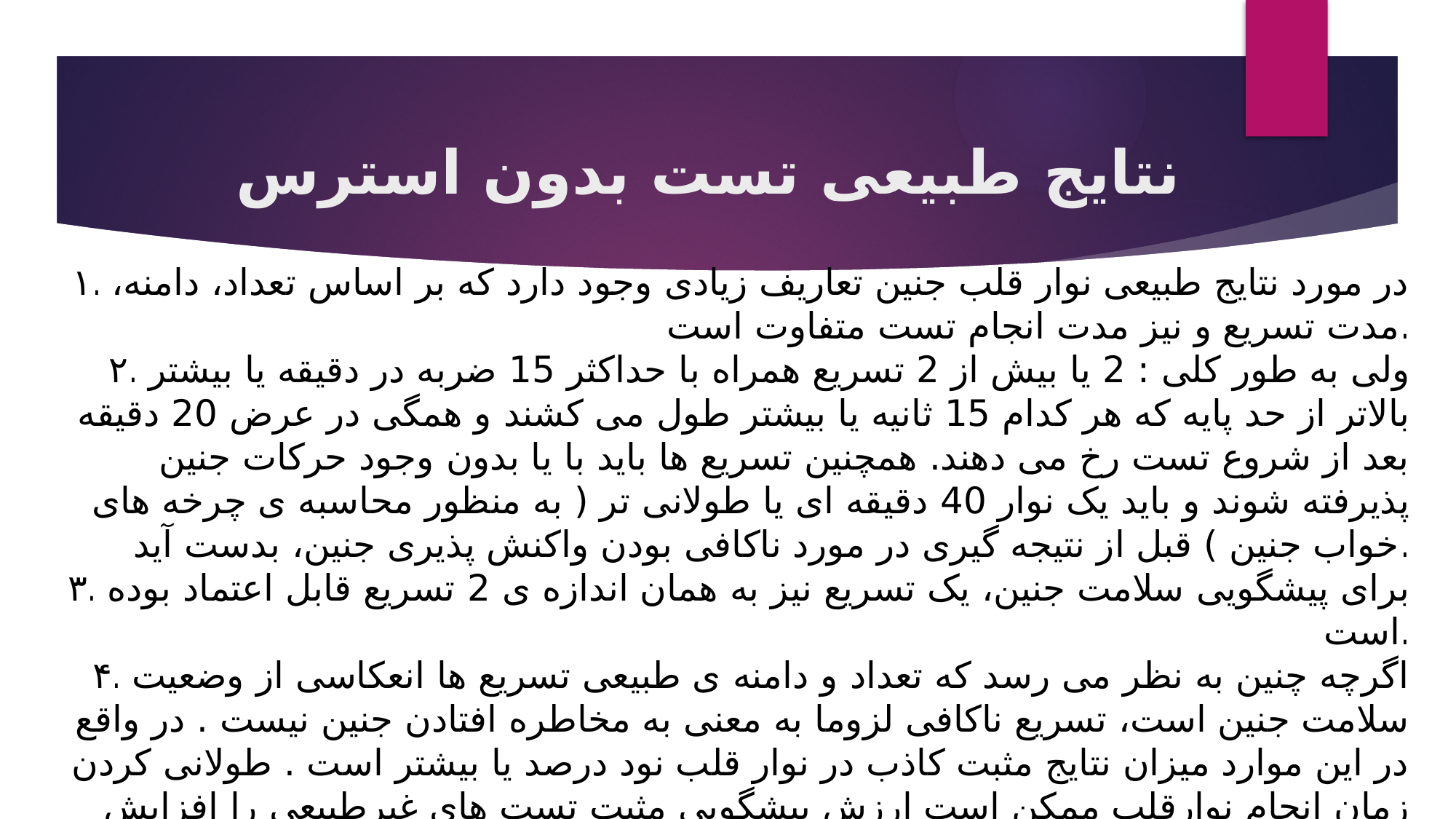

# نتایج طبیعی تست بدون استرس
۱. در مورد نتایج طبیعی نوار قلب جنین تعاریف زیادی وجود دارد که بر اساس تعداد، دامنه، مدت تسریع و نیز مدت انجام تست متفاوت است.
۲. ولی به طور کلی : 2 یا بیش از 2 تسریع همراه با حداکثر 15 ضربه در دقیقه یا بیشتر بالاتر از حد پایه که هر کدام 15 ثانیه یا بیشتر طول می کشند و همگی در عرض 20 دقیقه بعد از شروع تست رخ می دهند. همچنین تسریع ها باید با یا بدون وجود حرکات جنین پذیرفته شوند و باید یک نوار 40 دقیقه ای یا طولانی تر ( به منظور محاسبه ی چرخه های خواب جنین ) قبل از نتیجه گیری در مورد ناکافی بودن واکنش پذیری جنین، بدست آید.
۳. برای پیشگویی سلامت جنین، یک تسریع نیز به همان اندازه ی 2 تسریع قابل اعتماد بوده است.
۴. اگرچه چنین به نظر می رسد که تعداد و دامنه ی طبیعی تسریع ها انعکاسی از وضعیت سلامت جنین است، تسریع ناکافی لزوما به معنی به مخاطره افتادن جنین نیست . در واقع در این موارد میزان نتایج مثبت کاذب در نوار قلب نود درصد یا بیشتر است . طولانی کردن زمان انجام نوارقلب ممکن است ارزش پیشگویی مثبت تست های غیرطبیعی را افزایش دهد . البته با توجه به اینکه جنین های سالم ممکن است حتی به مدت 75 دقیقه حرکتی نداشته باشند . اگر تست در مدت زمان 80 دقیقه واکنشی شود و یا اگر به مدت 120 دقیقه غیرواکنشی بماند بر بیماری شدید جنین دلالت دارد.